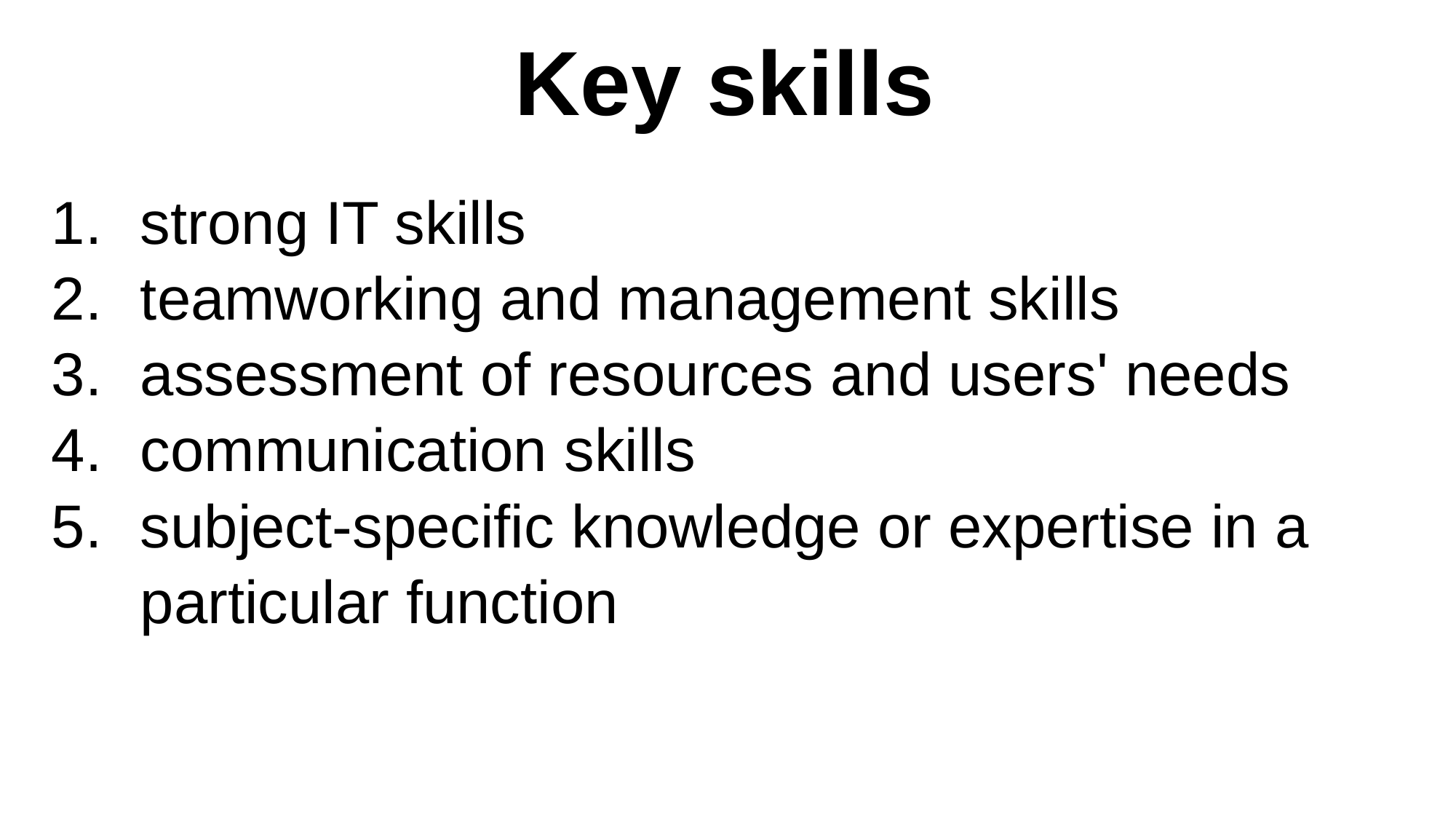

Key skills
strong IT skills
teamworking and management skills
assessment of resources and users' needs
communication skills
subject-specific knowledge or expertise in a particular function